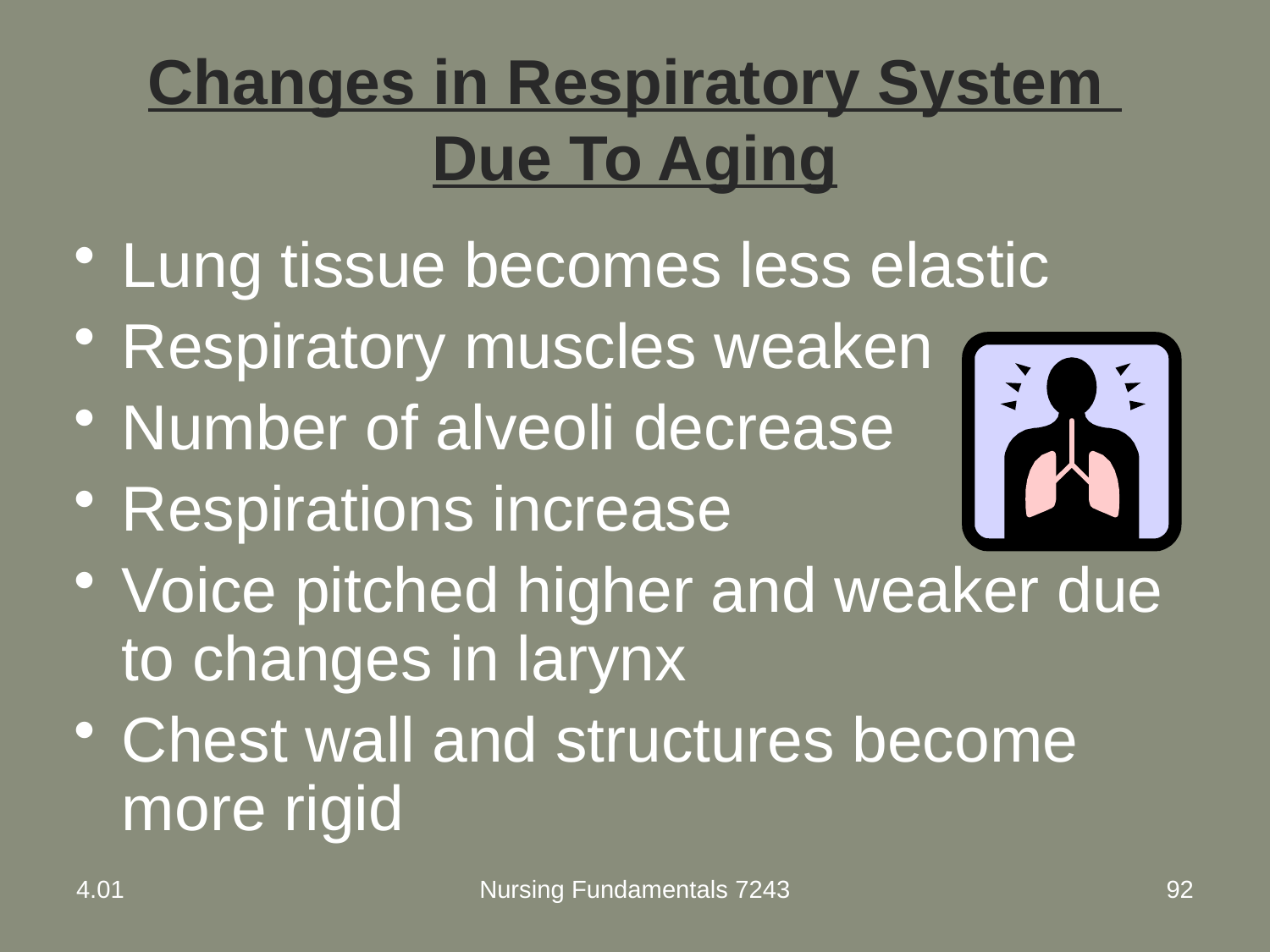

# Changes in Respiratory System Due To Aging
Lung tissue becomes less elastic
Respiratory muscles weaken
Number of alveoli decrease
Respirations increase
Voice pitched higher and weaker due to changes in larynx
Chest wall and structures become more rigid

4.01
Nursing Fundamentals 7243
92